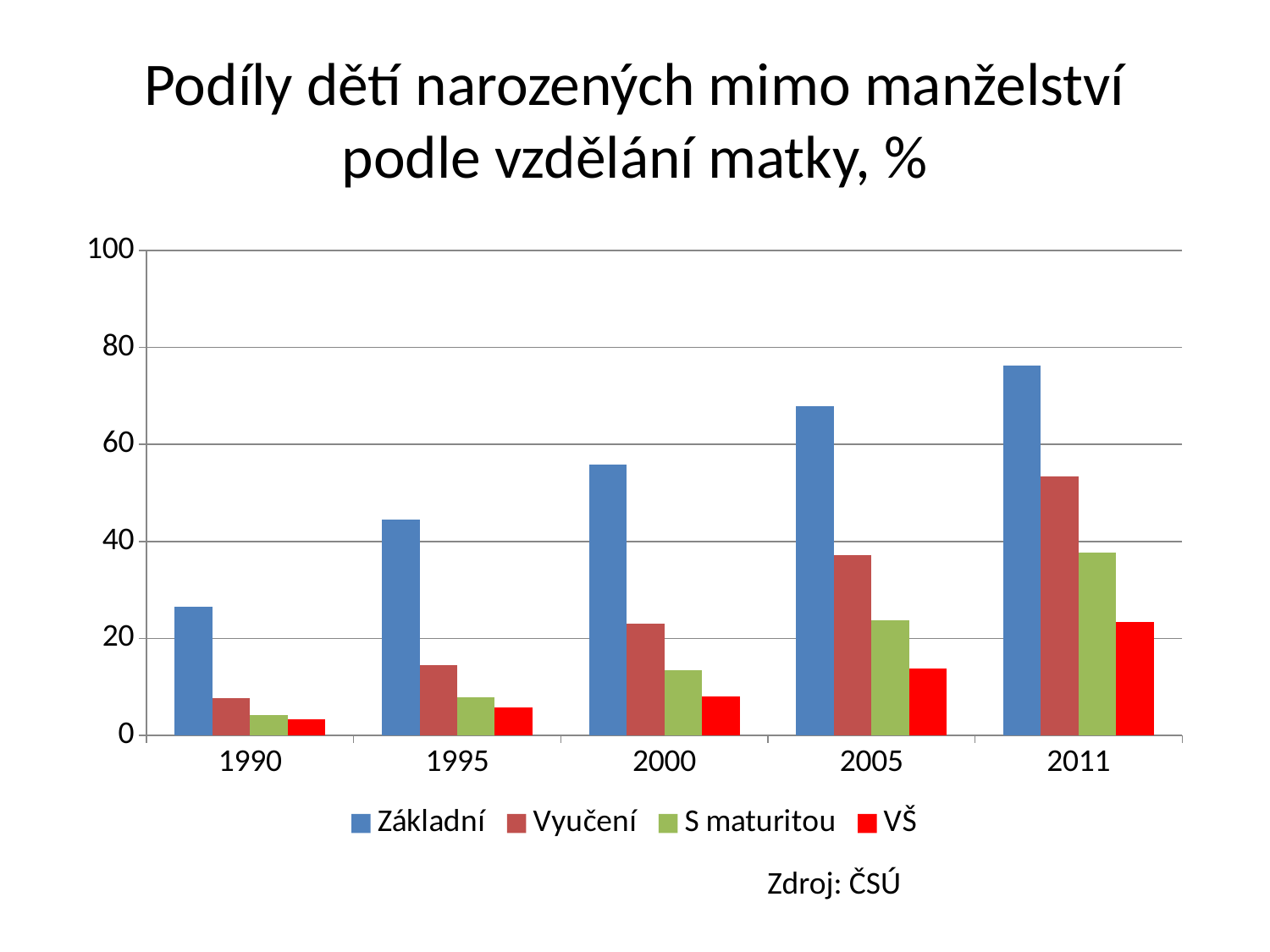

# Podíly dětí narozených mimo manželství podle vzdělání matky, %

### Chart

| Category | Základní | Vyučení | S maturitou | VŠ |
|---|---|---|---|---|
| 1990 | 26.6 | 7.7 | 4.1 | 3.3 |
| 1995 | 44.5 | 14.4 | 7.8 | 5.7 |
| 2000 | 55.9 | 23.1 | 13.5 | 8.0 |
| 2005 | 67.9 | 37.2 | 23.8 | 13.7 |
| 2011 | 76.3 | 53.4 | 37.6 | 23.4 |
Zdroj: ČSÚ